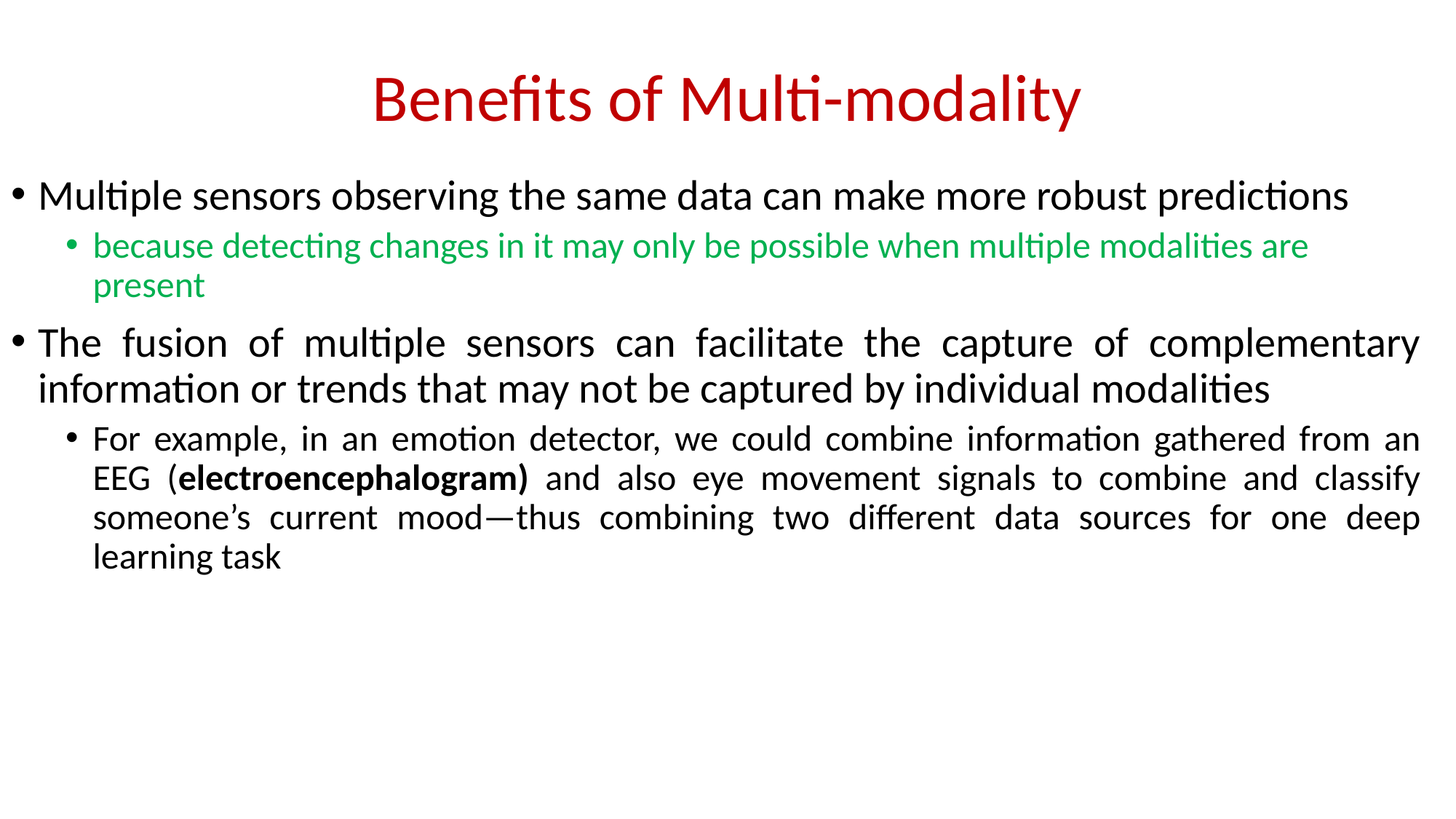

# Benefits of Multi-modality
Multiple sensors observing the same data can make more robust predictions
because detecting changes in it may only be possible when multiple modalities are present
The fusion of multiple sensors can facilitate the capture of complementary information or trends that may not be captured by individual modalities
For example, in an emotion detector, we could combine information gathered from an EEG (electroencephalogram) and also eye movement signals to combine and classify someone’s current mood—thus combining two different data sources for one deep learning task